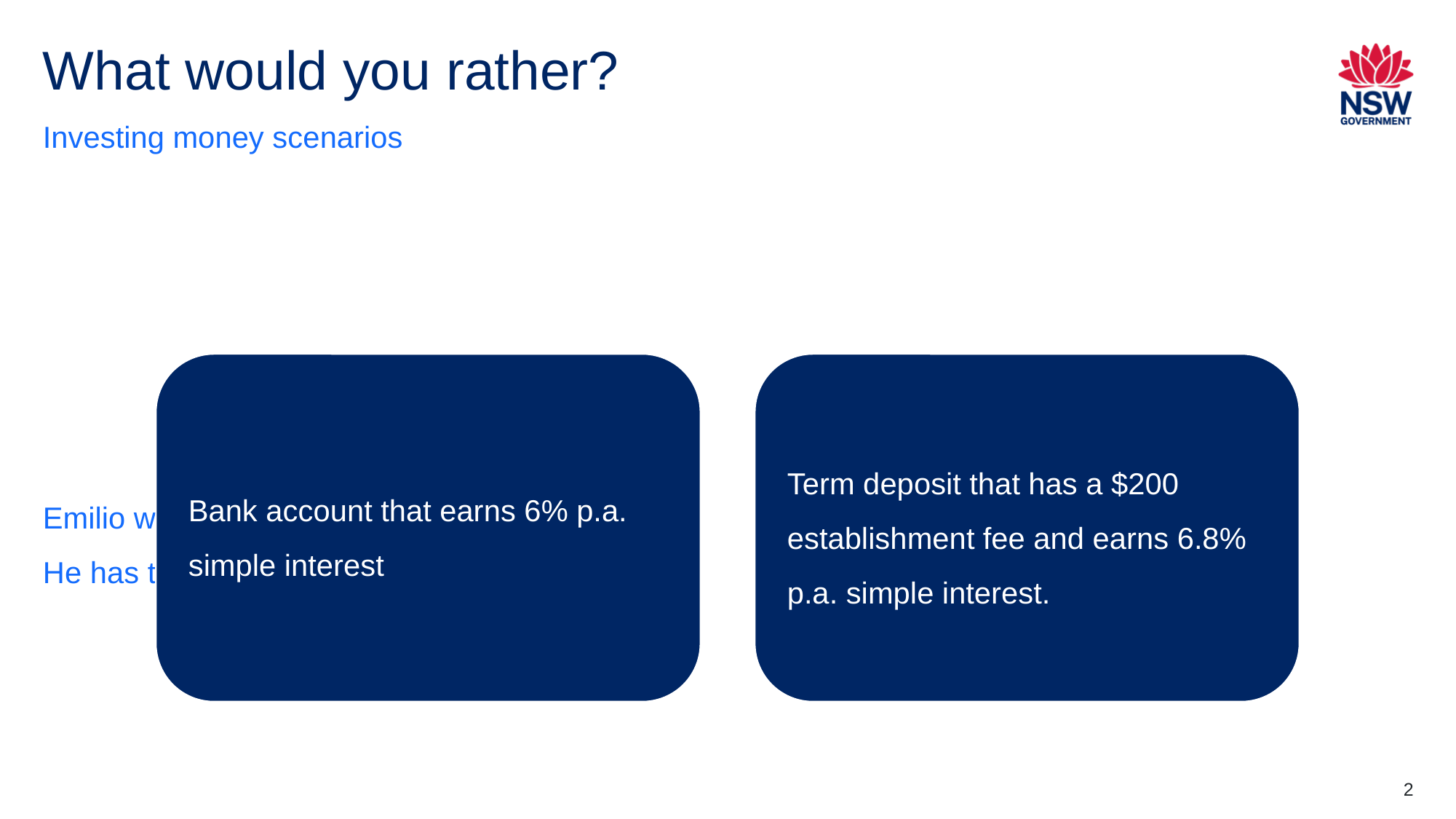

# What would you rather?
Investing money scenarios
Emilio wants to invest $5000.
He has the choice to invest his money in a:

Bank account that earns 6% p.a. simple interest
Term deposit that has a $200 establishment fee and earns 6.8% p.a. simple interest.
2